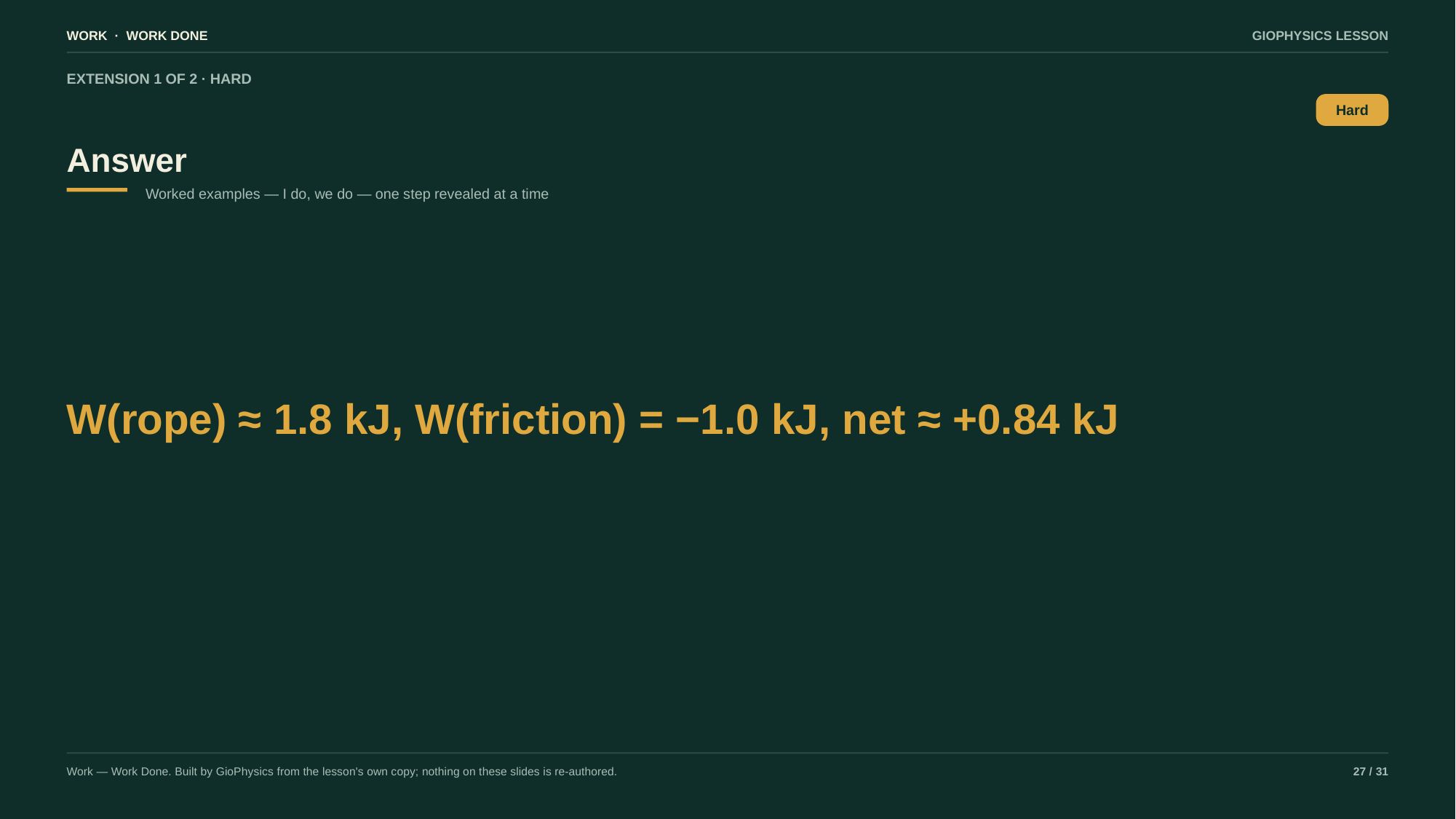

WORK  ·  WORK DONE
GIOPHYSICS LESSON

EXTENSION 1 OF 2 · HARD
Answer

Hard
Worked examples — I do, we do — one step revealed at a time

W(rope) ≈ 1.8 kJ, W(friction) = −1.0 kJ, net ≈ +0.84 kJ

Work — Work Done. Built by GioPhysics from the lesson's own copy; nothing on these slides is re-authored.
27 / 31